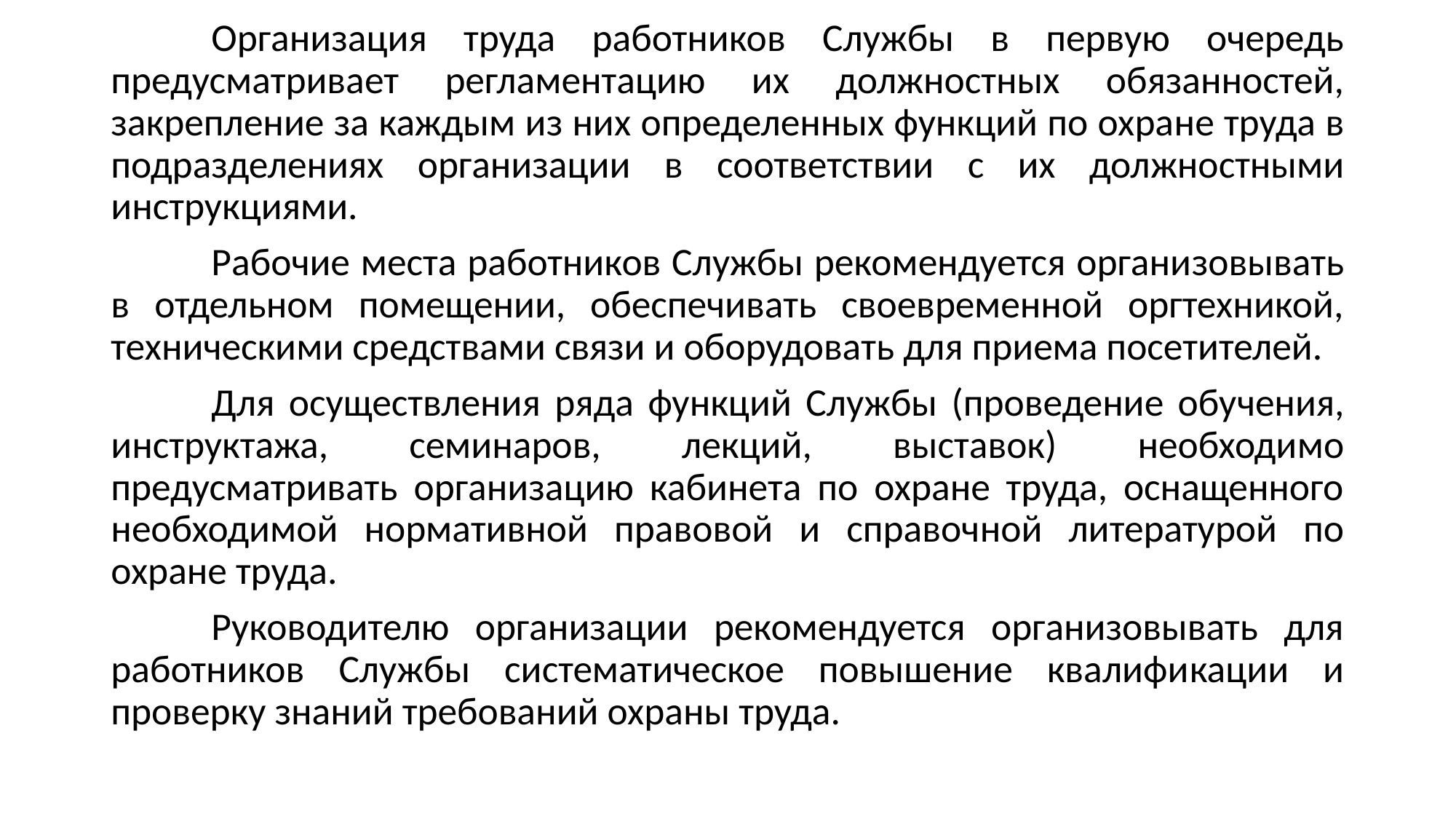

Организация труда работников Службы в первую очередь предусматривает регламентацию их должностных обязанностей, закрепление за каждым из них определенных функций по охра­не труда в подразделениях организации в соответствии с их дол­жностными инструкциями.
	Рабочие места работников Службы рекомендуется органи­зовывать в отдельном помещении, обеспечивать своевременной оргтехникой, техническими средствами связи и оборудовать для приема посетителей.
	Для осуществления ряда функций Службы (проведение обу­чения, инструктажа, семинаров, лекций, выставок) необходи­мо предусматривать организацию кабинета по охране труда, оснащенного необходимой нормативной правовой и справоч­ной литературой по охране труда.
	Руководителю организации рекомендуется организовывать для работников Службы систематическое повышение квалифи­кации и проверку знаний требований охраны труда.